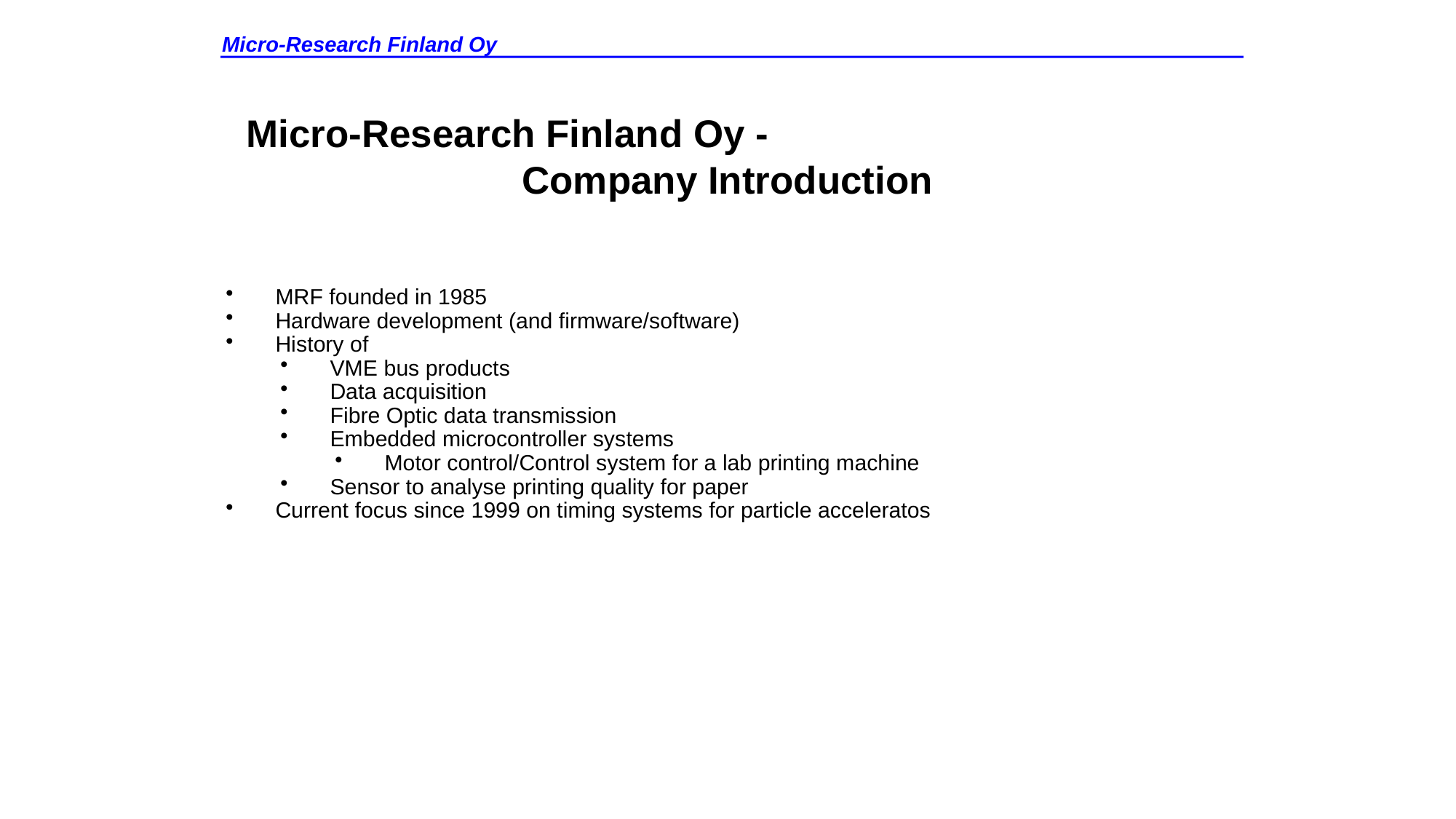

Micro-Research Finland Oy

Micro-Research Finland Oy -
Company Introduction
MRF founded in 1985
Hardware development (and firmware/software)
History of
VME bus products
Data acquisition
Fibre Optic data transmission
Embedded microcontroller systems
Motor control/Control system for a lab printing machine
Sensor to analyse printing quality for paper
Current focus since 1999 on timing systems for particle acceleratos